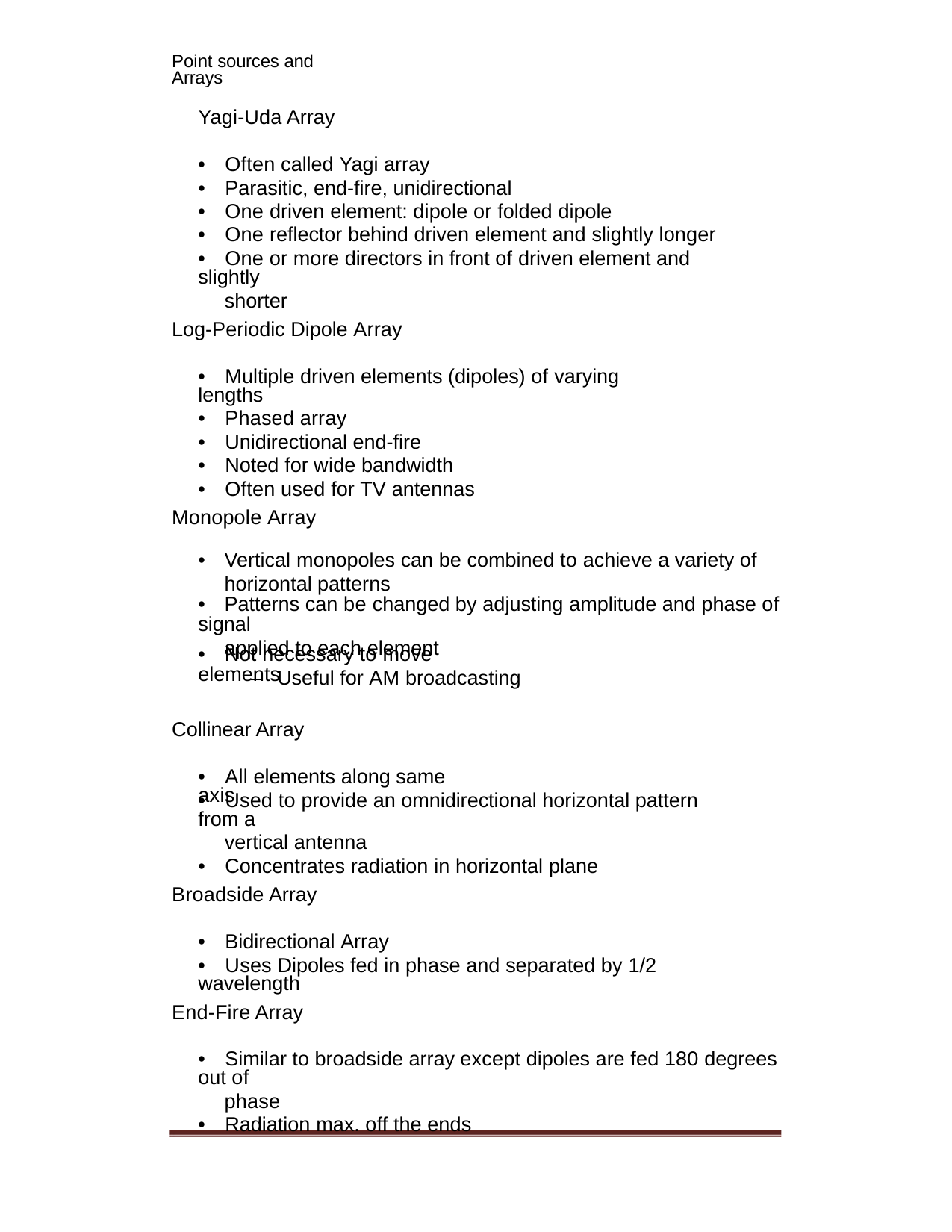

Point sources and Arrays
Yagi-Uda Array
• Often called Yagi array
• Parasitic, end-fire, unidirectional
• One driven element: dipole or folded dipole
• One reflector behind driven element and slightly longer
• One or more directors in front of driven element and slightly
shorter
Log-Periodic Dipole Array
• Multiple driven elements (dipoles) of varying lengths
• Phased array
• Unidirectional end-fire
• Noted for wide bandwidth
• Often used for TV antennas
Monopole Array
• Vertical monopoles can be combined to achieve a variety of
horizontal patterns
• Patterns can be changed by adjusting amplitude and phase of signal
applied to each element
• Not necessary to move elements
– Useful for AM broadcasting
Collinear Array
• All elements along same axis
• Used to provide an omnidirectional horizontal pattern from a
vertical antenna
• Concentrates radiation in horizontal plane
Broadside Array
• Bidirectional Array
• Uses Dipoles fed in phase and separated by 1/2 wavelength
End-Fire Array
• Similar to broadside array except dipoles are fed 180 degrees out of
phase
• Radiation max. off the ends